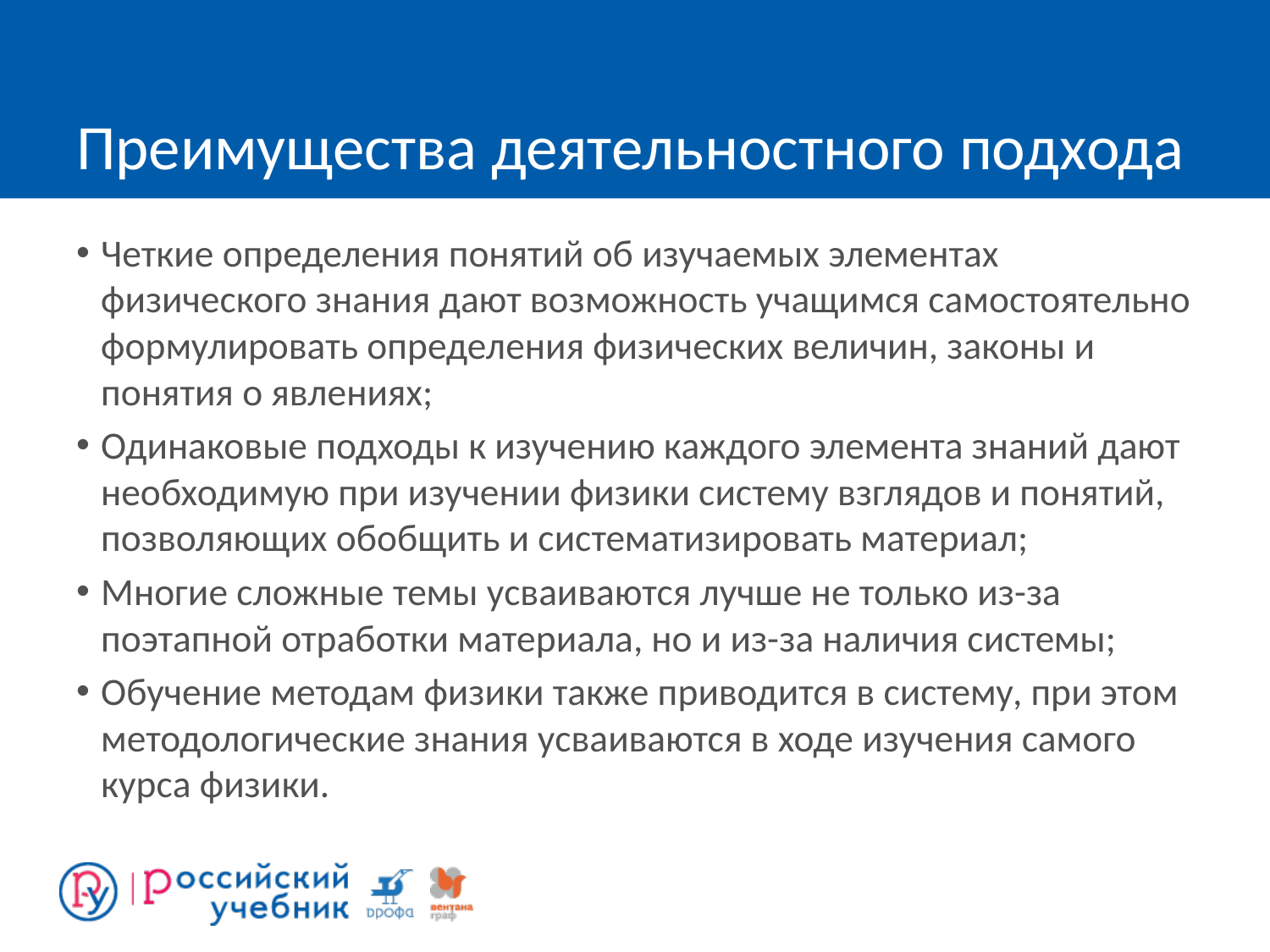

# Преимущества деятельностного подхода
Четкие определения понятий об изучаемых элементах физического знания дают возможность учащимся самостоятельно формулировать определения физических величин, законы и понятия о явлениях;
Одинаковые подходы к изучению каждого элемента знаний дают необходимую при изучении физики систему взглядов и понятий, позволяющих обобщить и систематизировать материал;
Многие сложные темы усваиваются лучше не только из-за поэтапной отработки материала, но и из-за наличия системы;
Обучение методам физики также приводится в систему, при этом методологические знания усваиваются в ходе изучения самого курса физики.